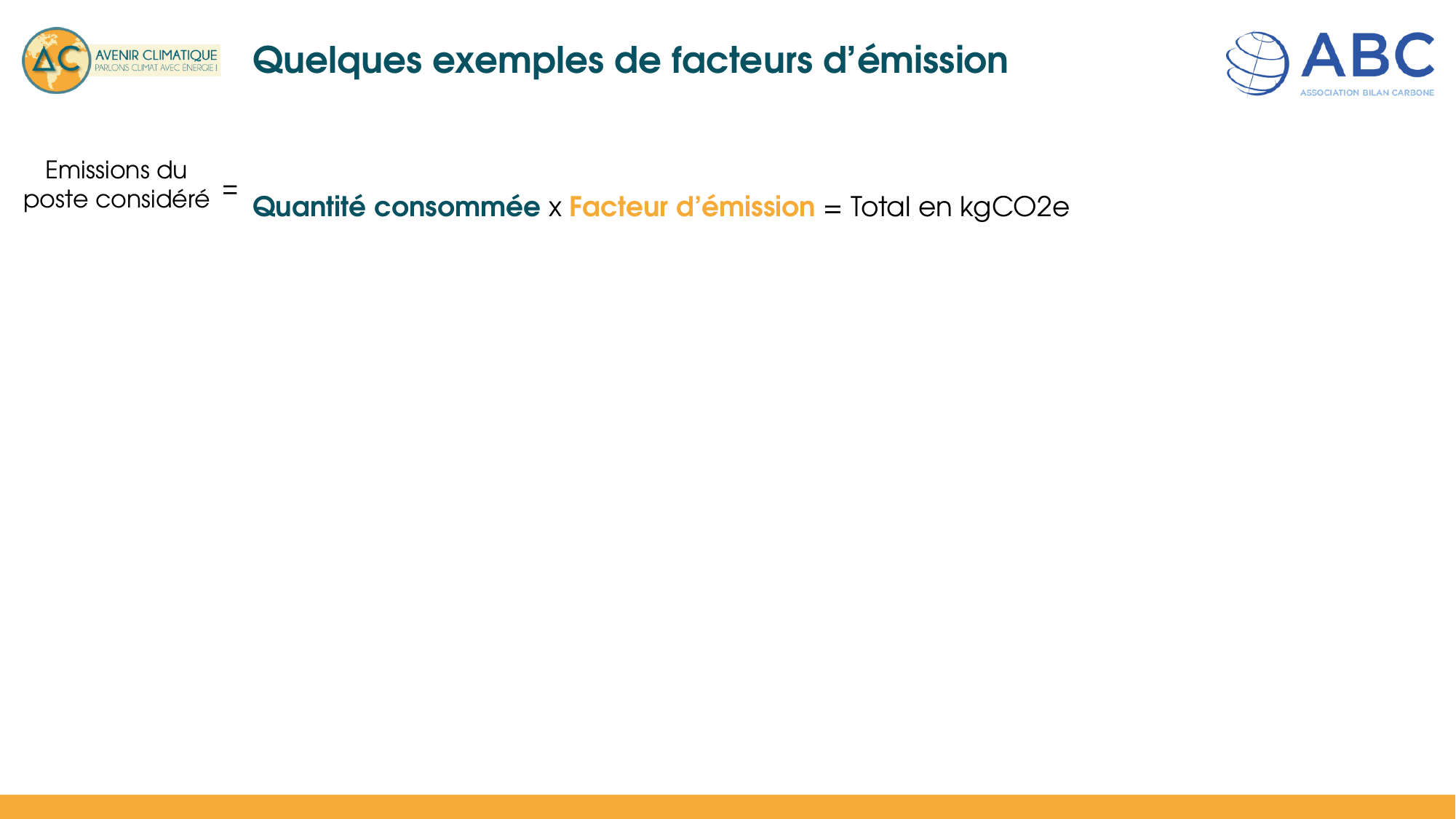

# Quelques exemples de facteurs d’émission
Quantité consommée x Facteur d’émission = Total en kgCO2e
Emissions du poste considéré
=